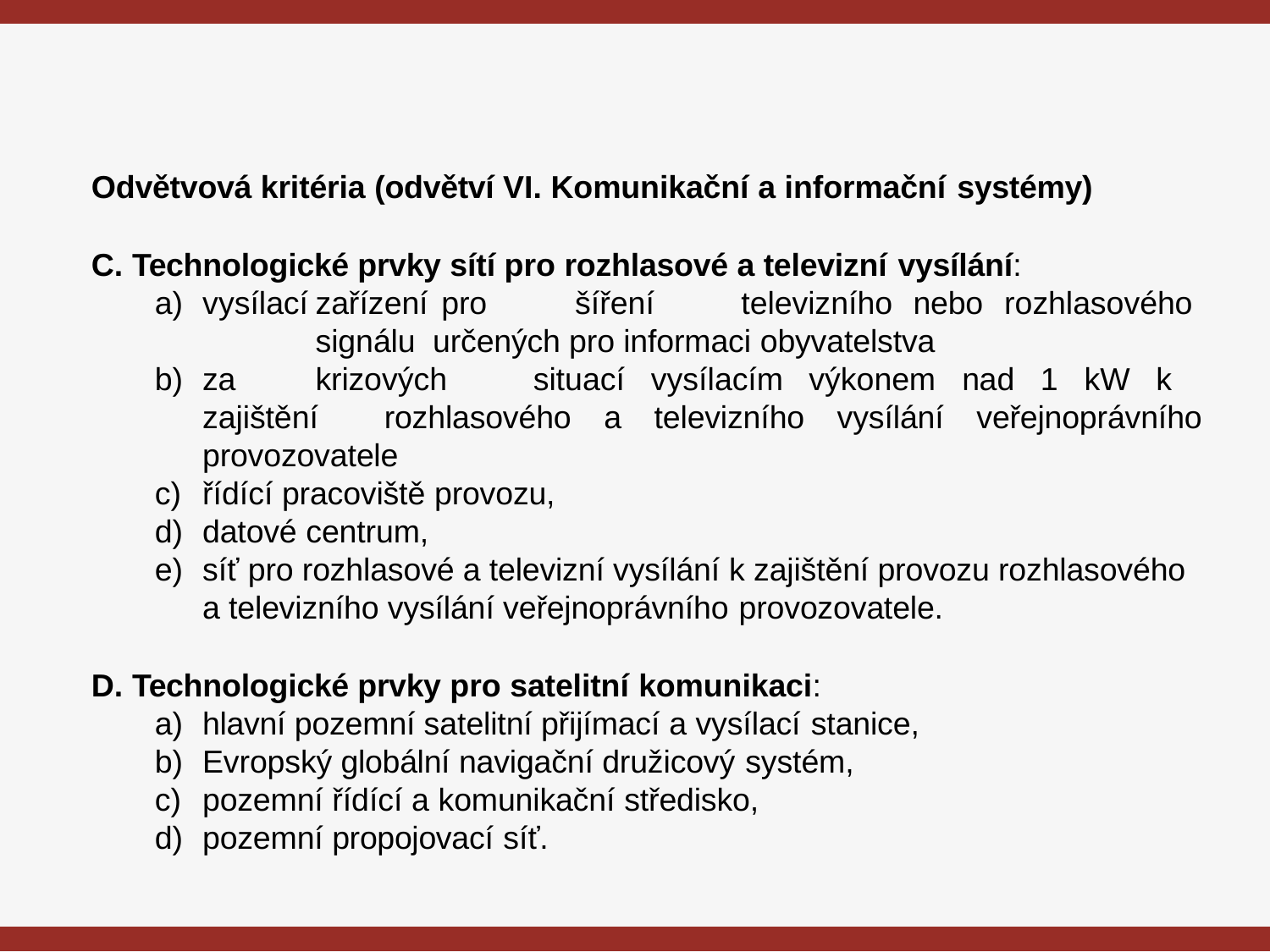

Odvětvová kritéria (odvětví VI. Komunikační a informační systémy)

Technologické prvky sítí pro rozhlasové a televizní vysílání:
vysílací	zařízení	pro	šíření	televizního	nebo	rozhlasového	signálu  určených pro informaci obyvatelstva
za	krizových	situací	vysílacím	výkonem	nad	1	kW	k	zajištění  rozhlasového a televizního vysílání veřejnoprávního provozovatele
řídící pracoviště provozu,
datové centrum,
síť pro rozhlasové a televizní vysílání k zajištění provozu rozhlasového  a televizního vysílání veřejnoprávního provozovatele.

Technologické prvky pro satelitní komunikaci:
hlavní pozemní satelitní přijímací a vysílací stanice,
Evropský globální navigační družicový systém,
pozemní řídící a komunikační středisko,
pozemní propojovací síť.